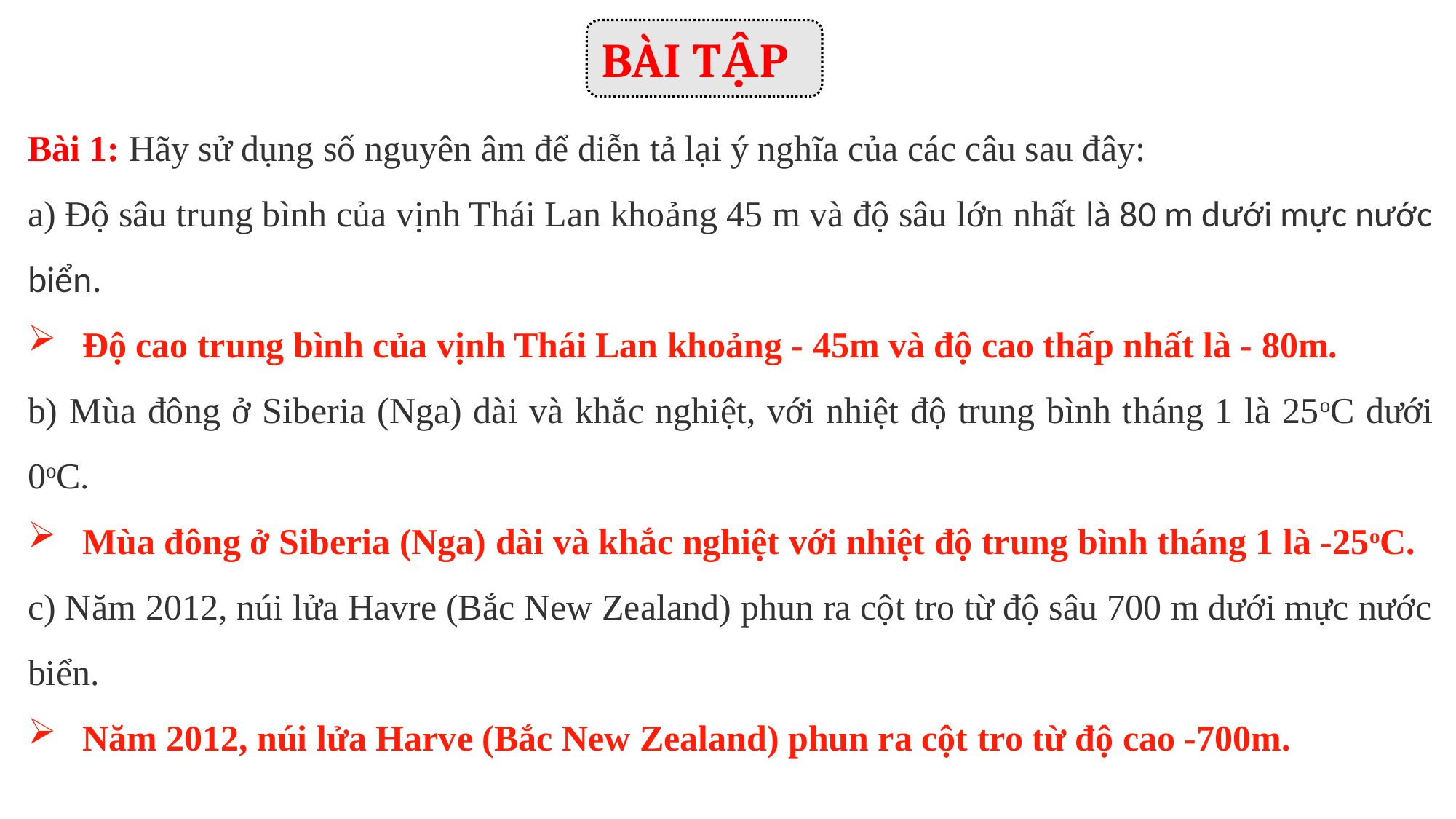

BÀI TẬP
Bài 1: Hãy sử dụng số nguyên âm để diễn tả lại ý nghĩa của các câu sau đây:
a) Độ sâu trung bình của vịnh Thái Lan khoảng 45 m và độ sâu lớn nhất là 80 m dưới mực nước biển.
Độ cao trung bình của vịnh Thái Lan khoảng - 45m và độ cao thấp nhất là - 80m.
b) Mùa đông ở Siberia (Nga) dài và khắc nghiệt, với nhiệt độ trung bình tháng 1 là 25oC dưới 0oC.
Mùa đông ở Siberia (Nga) dài và khắc nghiệt với nhiệt độ trung bình tháng 1 là -25oC.
c) Năm 2012, núi lửa Havre (Bắc New Zealand) phun ra cột tro từ độ sâu 700 m dưới mực nước biển.
Năm 2012, núi lửa Harve (Bắc New Zealand) phun ra cột tro từ độ cao -700m.